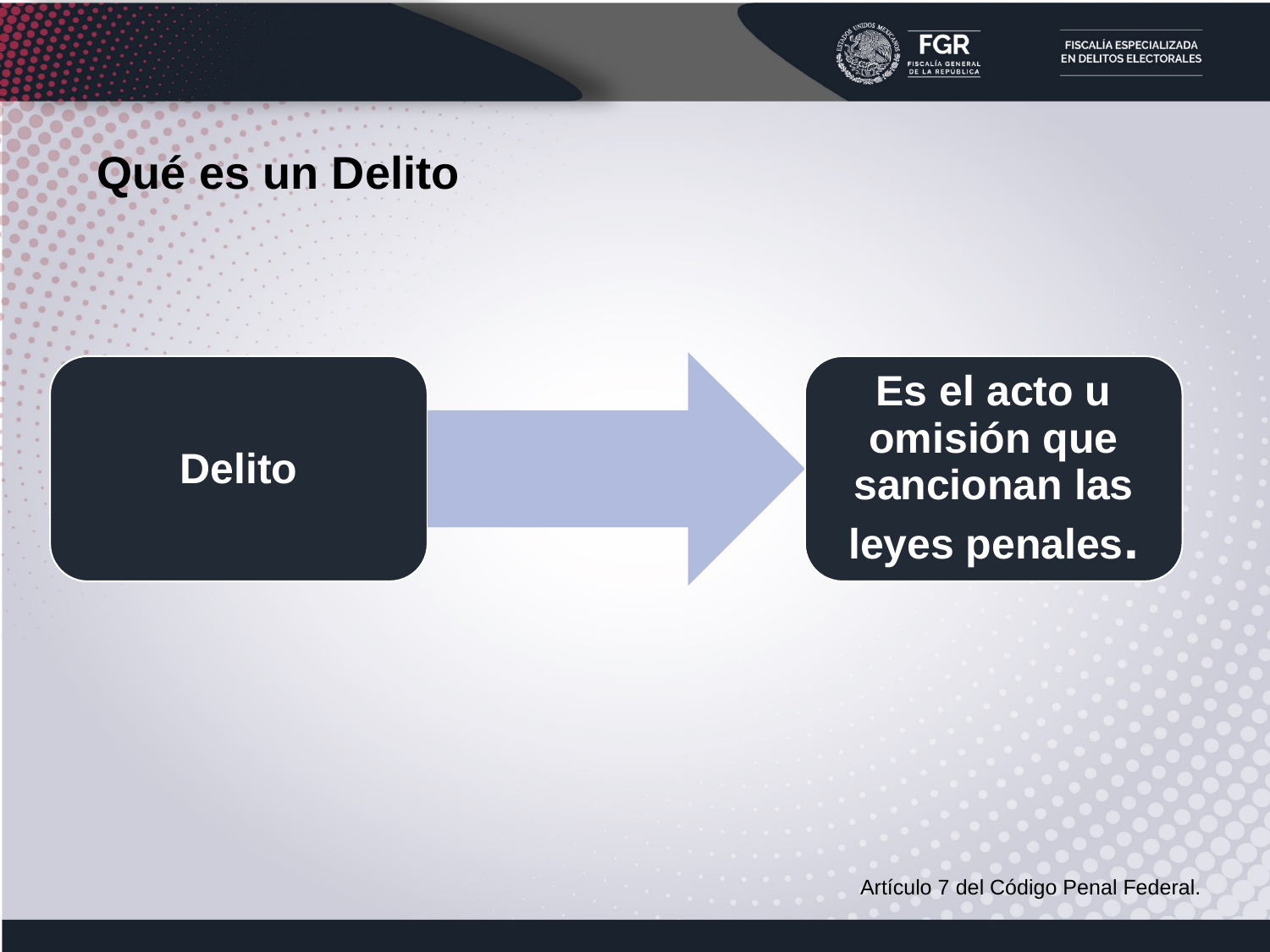

Qué es un Delito
Delito
Es el acto u omisión que sancionan las leyes penales.
Artículo 7 del Código Penal Federal.